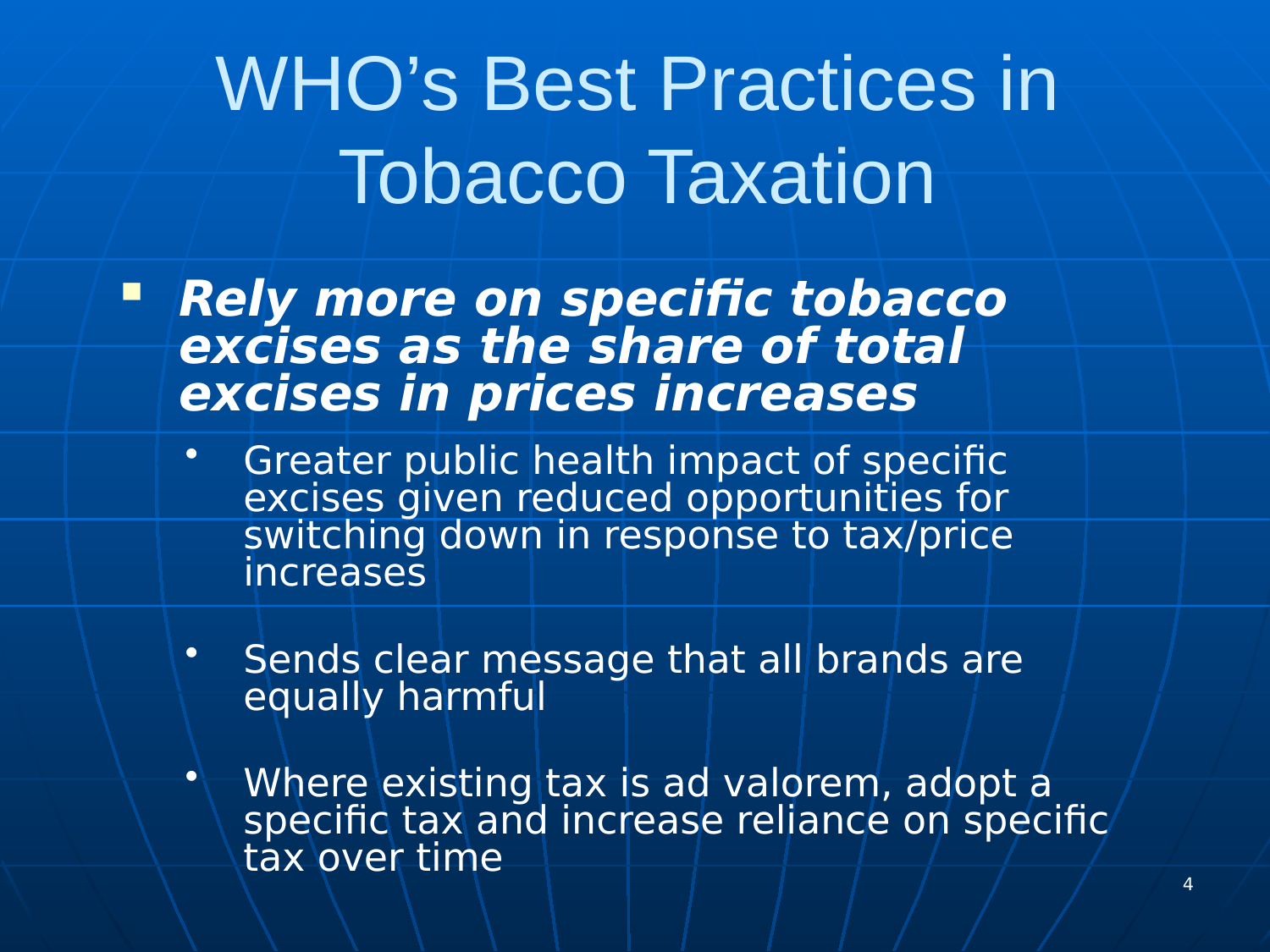

# WHO’s Best Practices in Tobacco Taxation
Rely more on specific tobacco excises as the share of total excises in prices increases

Greater public health impact of specific excises given reduced opportunities for switching down in response to tax/price increases

Sends clear message that all brands are equally harmful

Where existing tax is ad valorem, adopt a specific tax and increase reliance on specific tax over time
4